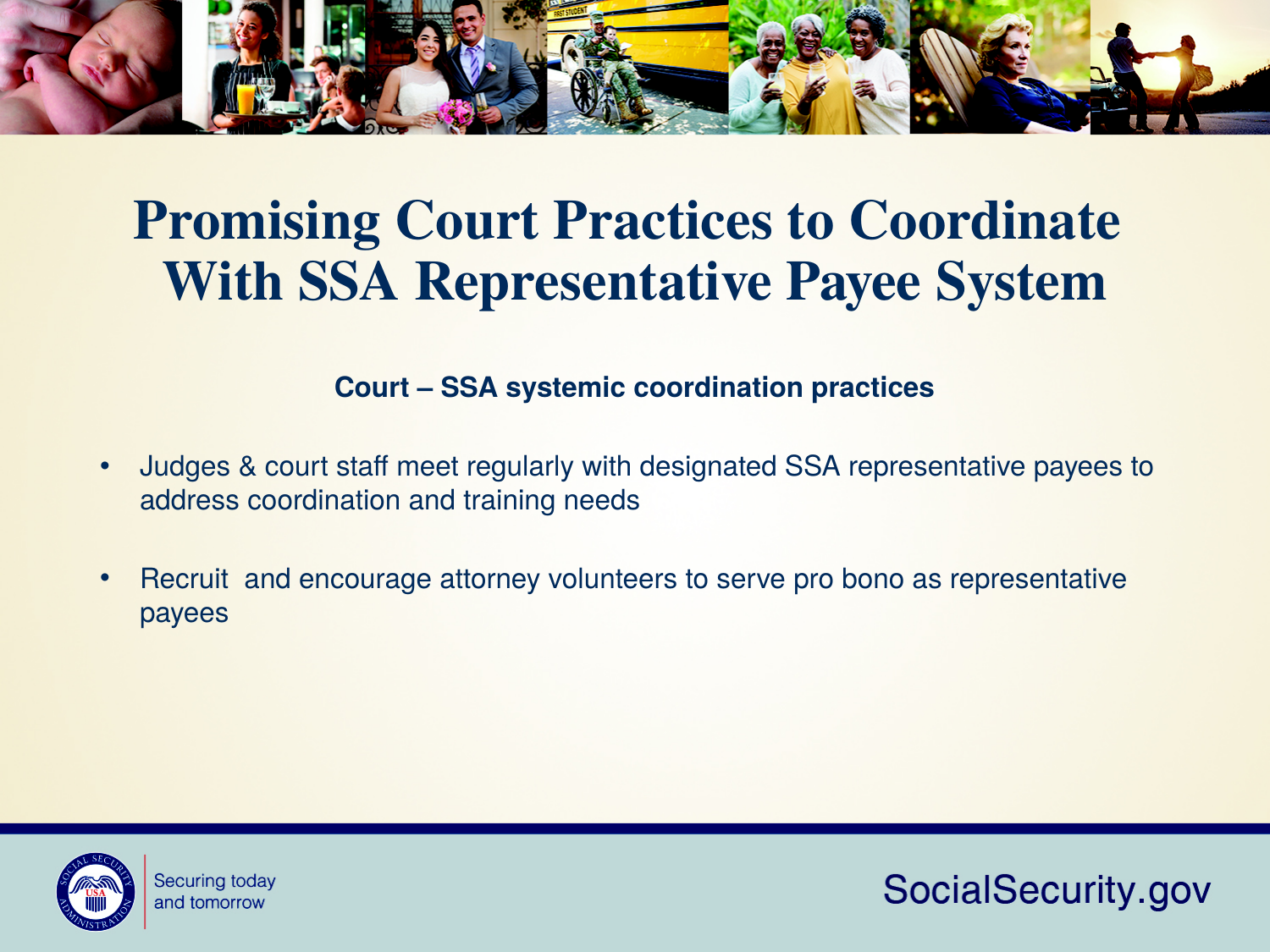

# Promising Court Practices to Coordinate With SSA Representative Payee System
Court – SSA systemic coordination practices

Judges & court staff meet regularly with designated SSA representative payees to address coordination and training needs

Recruit  and encourage attorney volunteers to serve pro bono as representative payees